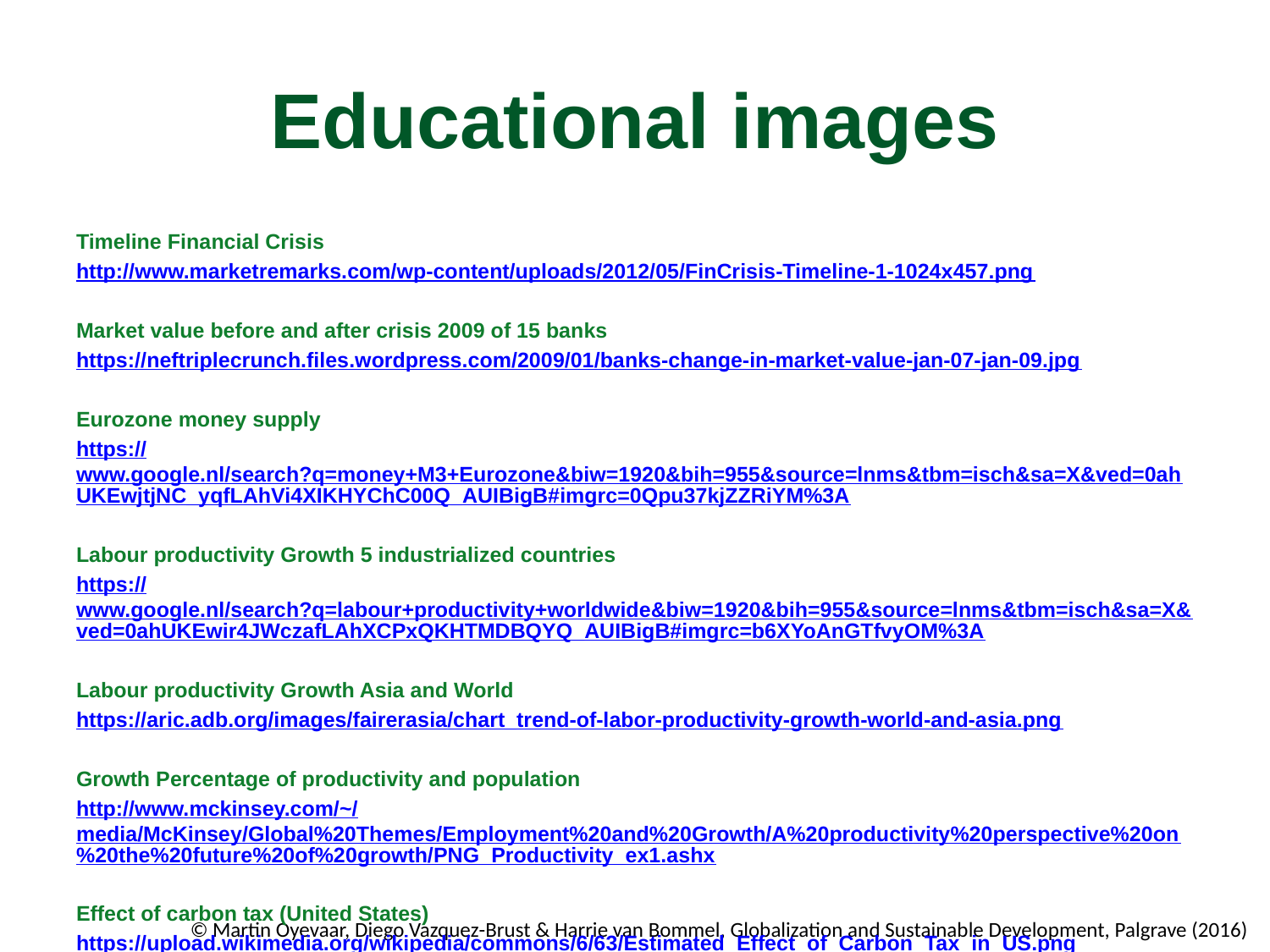

# Educational images
Timeline Financial Crisis
http://www.marketremarks.com/wp-content/uploads/2012/05/FinCrisis-Timeline-1-1024x457.png

Market value before and after crisis 2009 of 15 banks
https://neftriplecrunch.files.wordpress.com/2009/01/banks-change-in-market-value-jan-07-jan-09.jpg

Eurozone money supply
https://www.google.nl/search?q=money+M3+Eurozone&biw=1920&bih=955&source=lnms&tbm=isch&sa=X&ved=0ahUKEwjtjNC_yqfLAhVi4XIKHYChC00Q_AUIBigB#imgrc=0Qpu37kjZZRiYM%3A

Labour productivity Growth 5 industrialized countries
https://www.google.nl/search?q=labour+productivity+worldwide&biw=1920&bih=955&source=lnms&tbm=isch&sa=X&ved=0ahUKEwir4JWczafLAhXCPxQKHTMDBQYQ_AUIBigB#imgrc=b6XYoAnGTfvyOM%3A

Labour productivity Growth Asia and World
https://aric.adb.org/images/fairerasia/chart_trend-of-labor-productivity-growth-world-and-asia.png

Growth Percentage of productivity and population
http://www.mckinsey.com/~/media/McKinsey/Global%20Themes/Employment%20and%20Growth/A%20productivity%20perspective%20on%20the%20future%20of%20growth/PNG_Productivity_ex1.ashx

Effect of carbon tax (United States)
https://upload.wikimedia.org/wikipedia/commons/6/63/Estimated_Effect_of_Carbon_Tax_in_US.png
© Martin Oyevaar, Diego Vazquez-Brust & Harrie van Bommel, Globalization and Sustainable Development, Palgrave (2016)